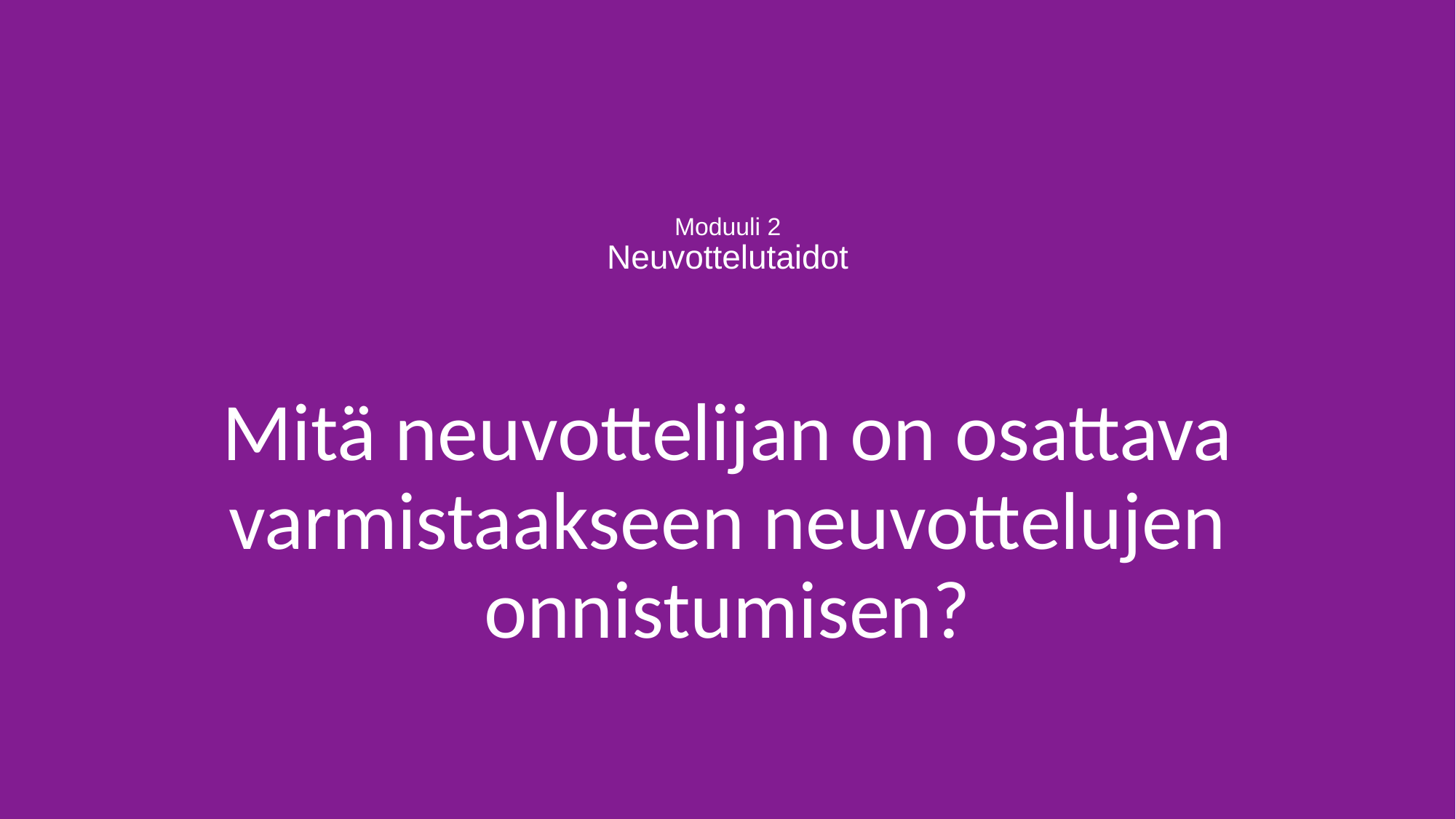

# Moduuli 2 Neuvottelutaidot
Mitä neuvottelijan on osattava varmistaakseen neuvottelujen onnistumisen?